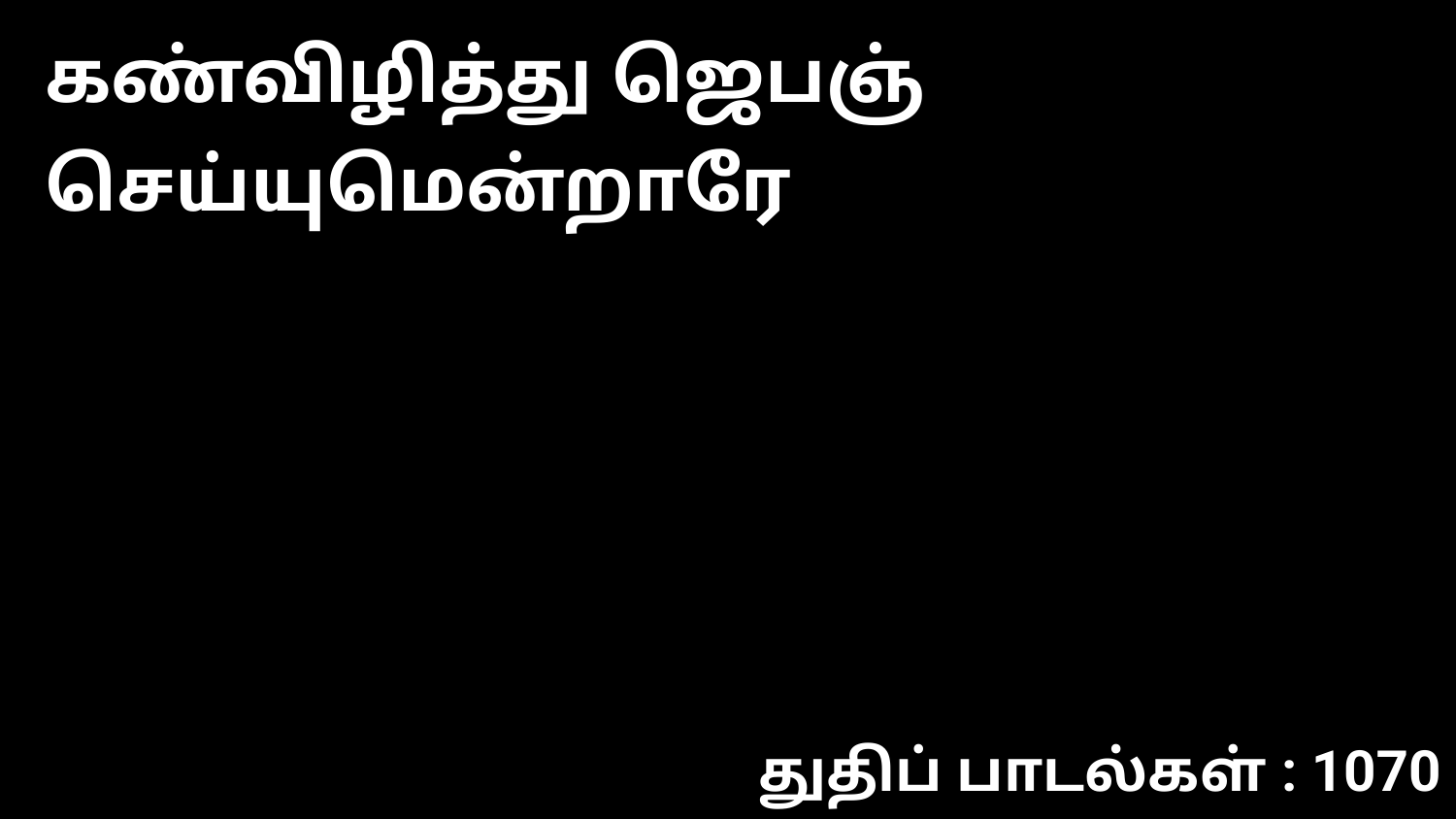

கண்விழித்து ஜெபஞ் செய்யுமென்றாரே
துதிப் பாடல்கள் : 1070